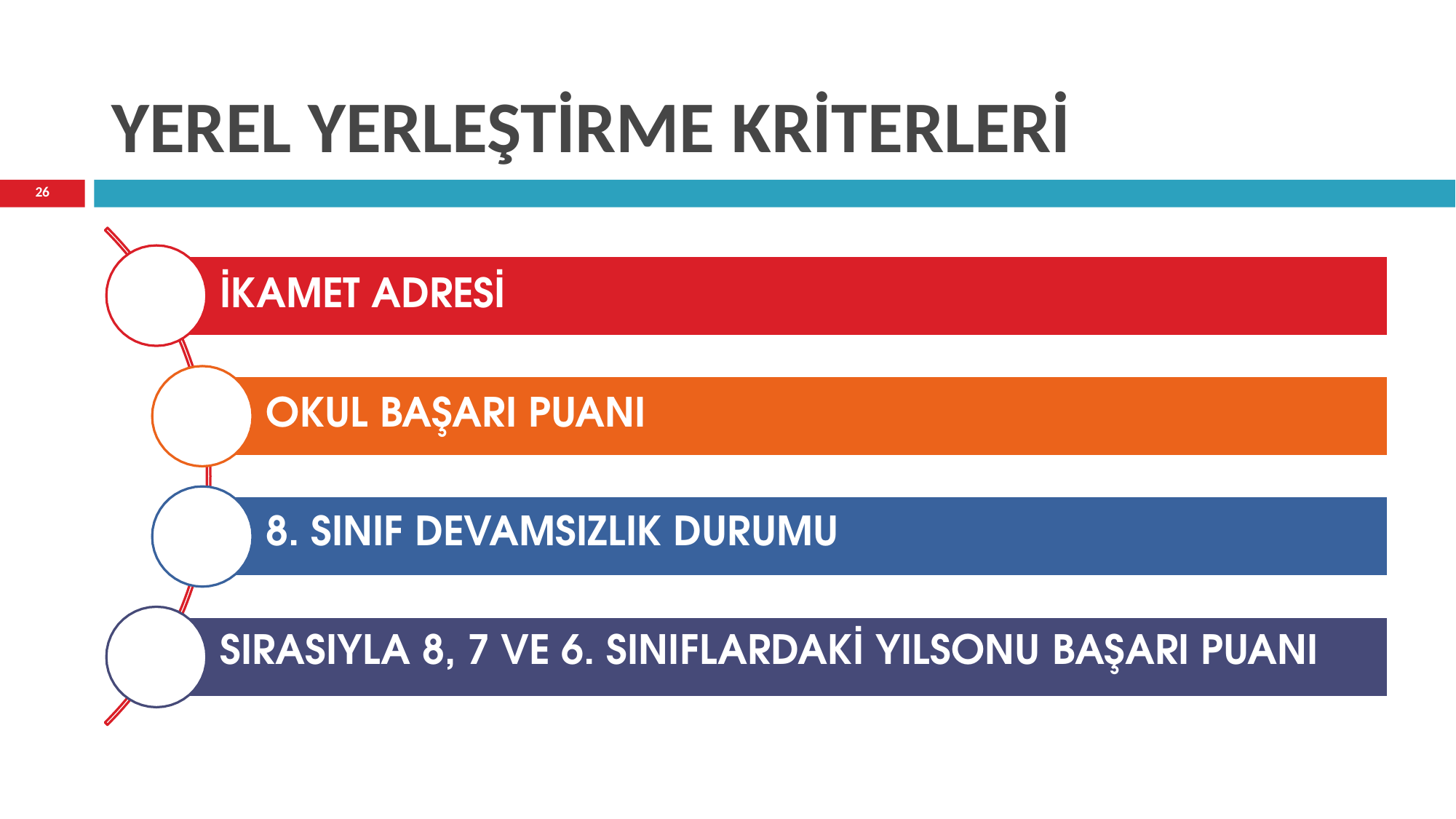

# YEREL YERLEŞTİRME KRİTERLERİ
26

İKAMET ADRESİ

OKUL BAŞARI PUANI

8. SINIF DEVAMSIZLIK DURUMU

SIRASIYLA 8, 7 VE 6. SINIFLARDAKİ YILSONU BAŞARI PUANI